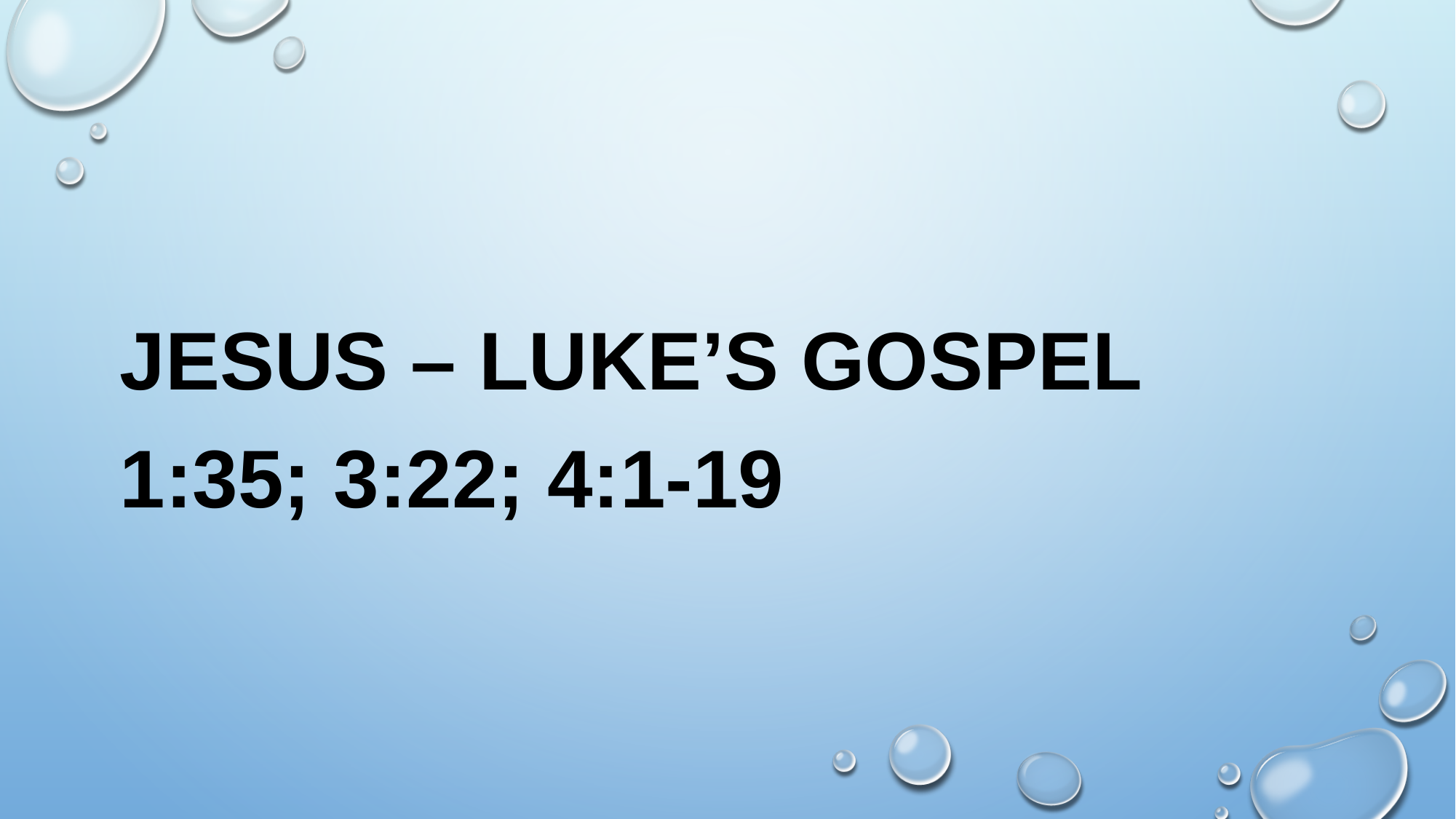

#
JESUS – LUKE’S GOSPEL 1:35; 3:22; 4:1-19